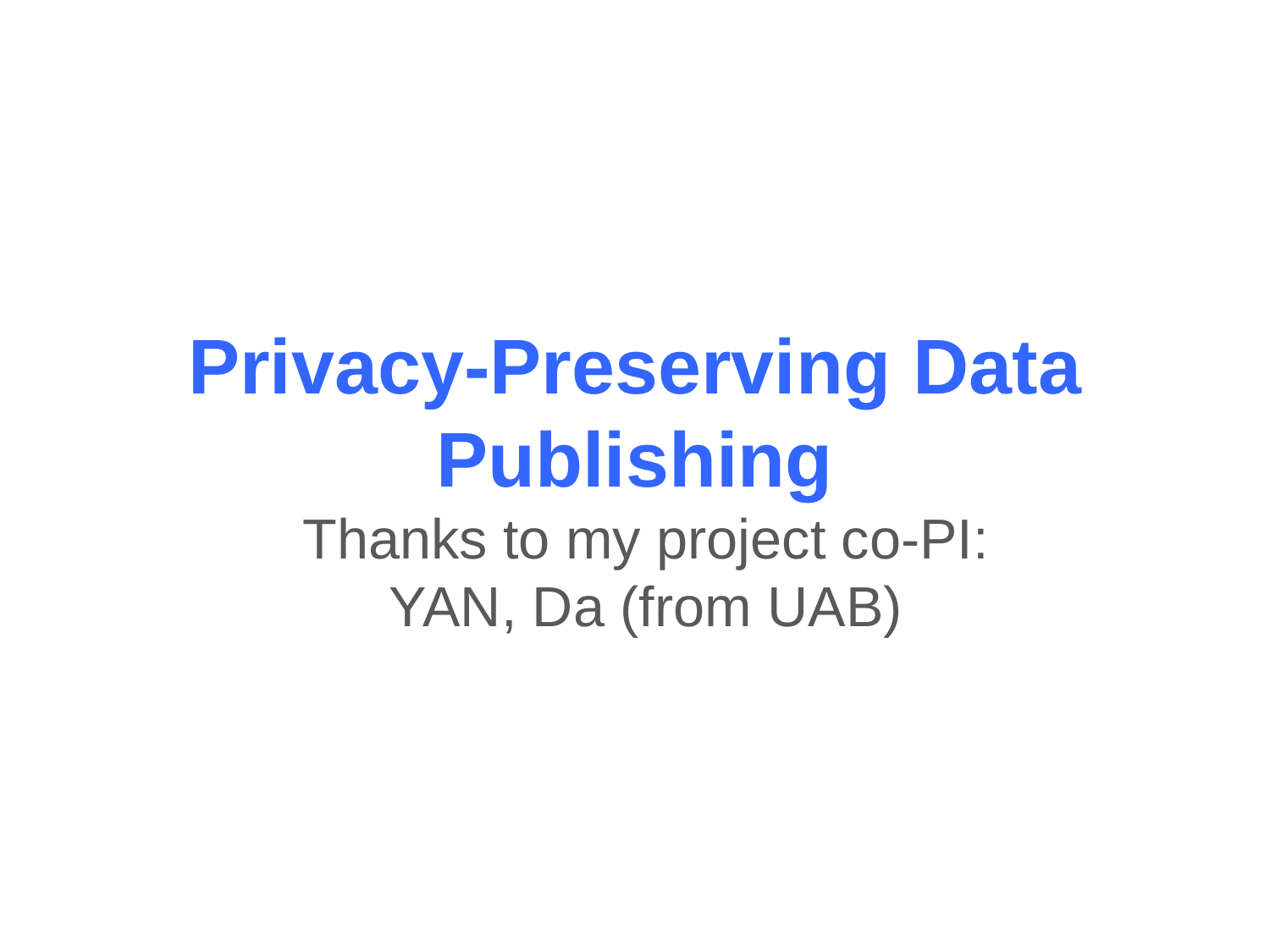

Privacy-Preserving Data Publishing
Thanks to my project co-PI:
YAN, Da (from UAB)